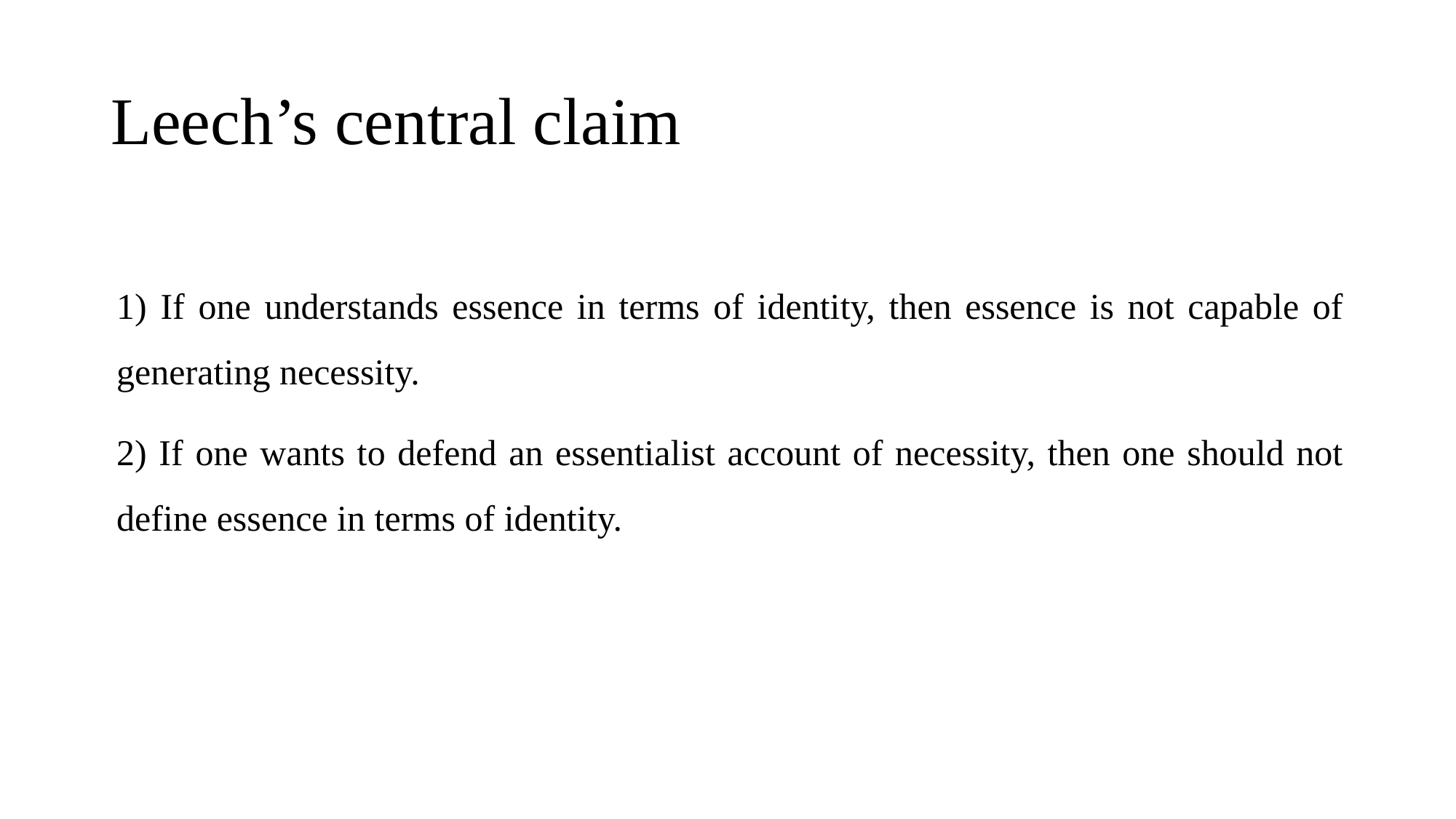

# Leech’s central claim
1) If one understands essence in terms of identity, then essence is not capable of generating necessity.
2) If one wants to defend an essentialist account of necessity, then one should not define essence in terms of identity.